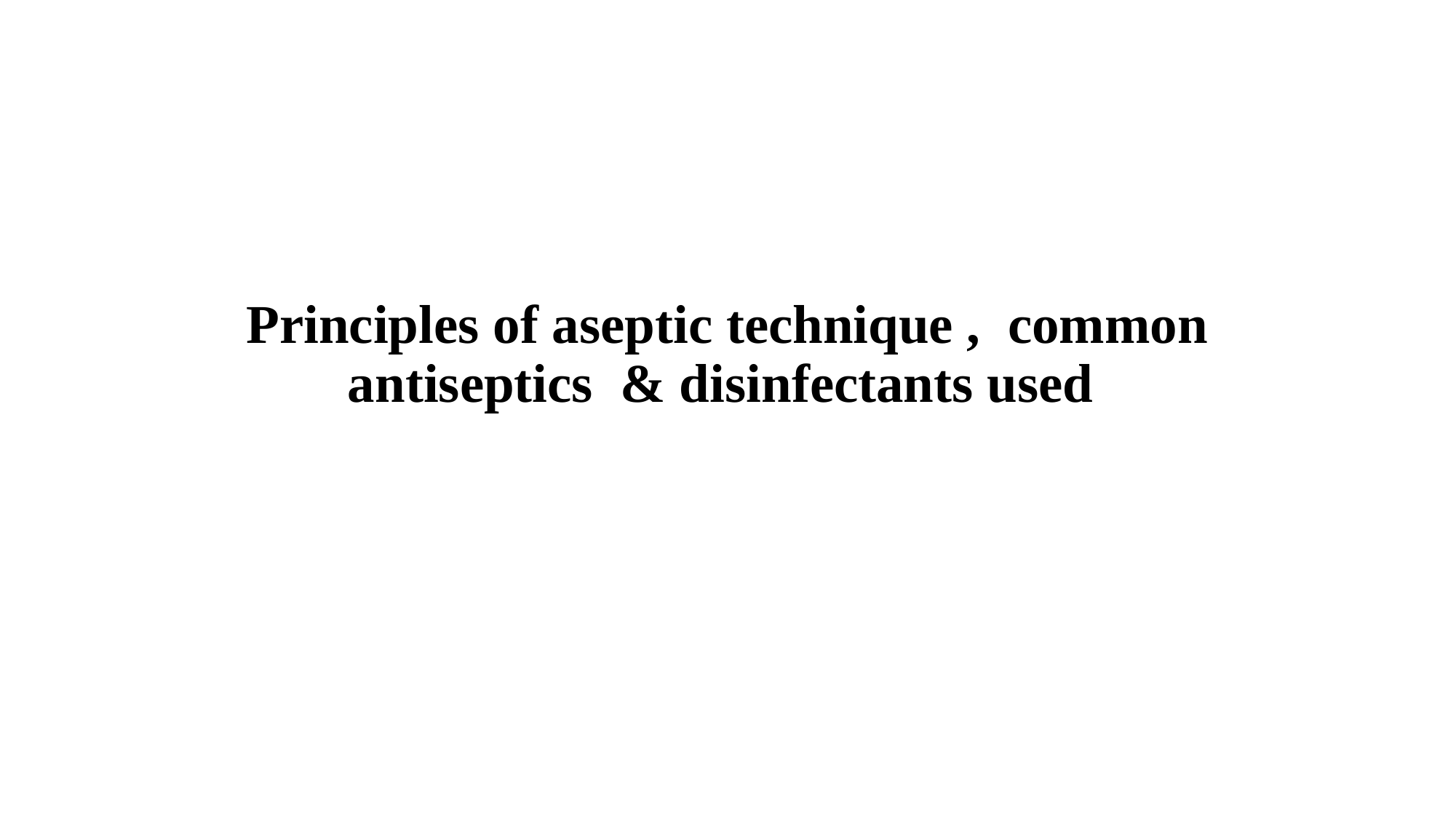

# Principles of aseptic technique ,  common antiseptics  & disinfectants used